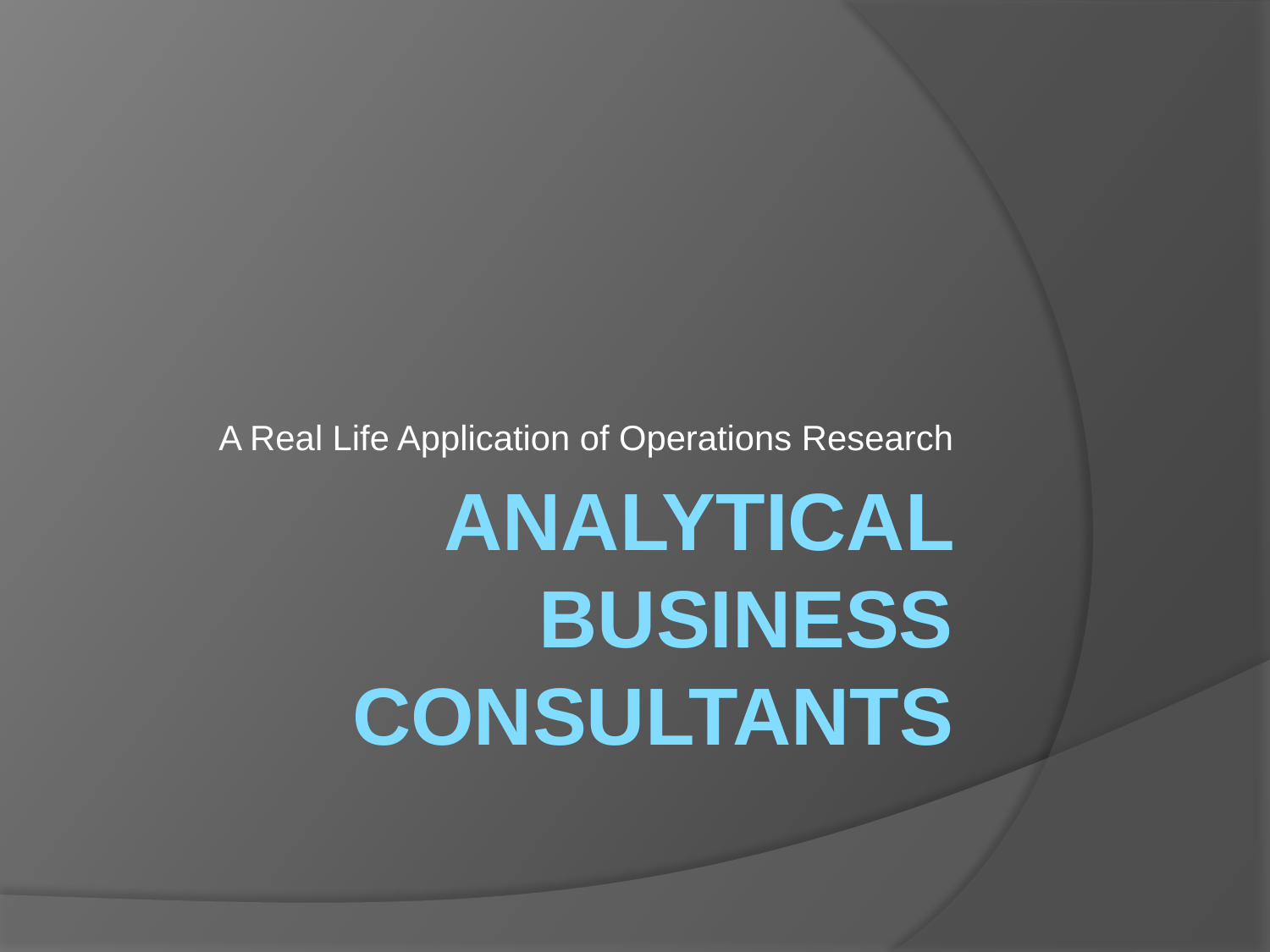

A Real Life Application of Operations Research
# Analytical Business Consultants